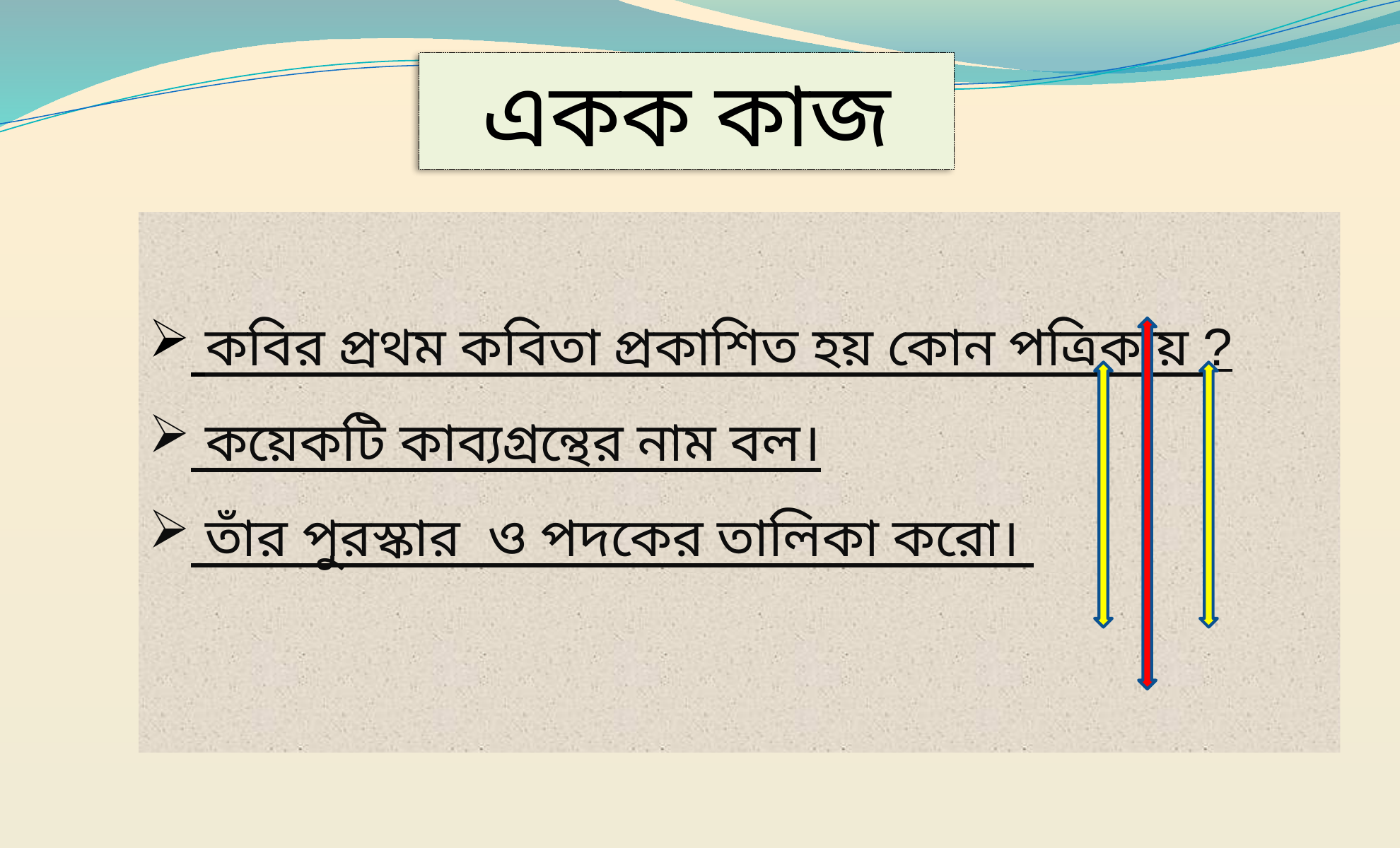

একক কাজ

 কবির প্রথম কবিতা প্রকাশিত হয় কোন পত্রিকায় ?
 কয়েকটি কাব্যগ্রন্থের নাম বল।
 তাঁর পুরস্কার  ও পদকের তালিকা করো।